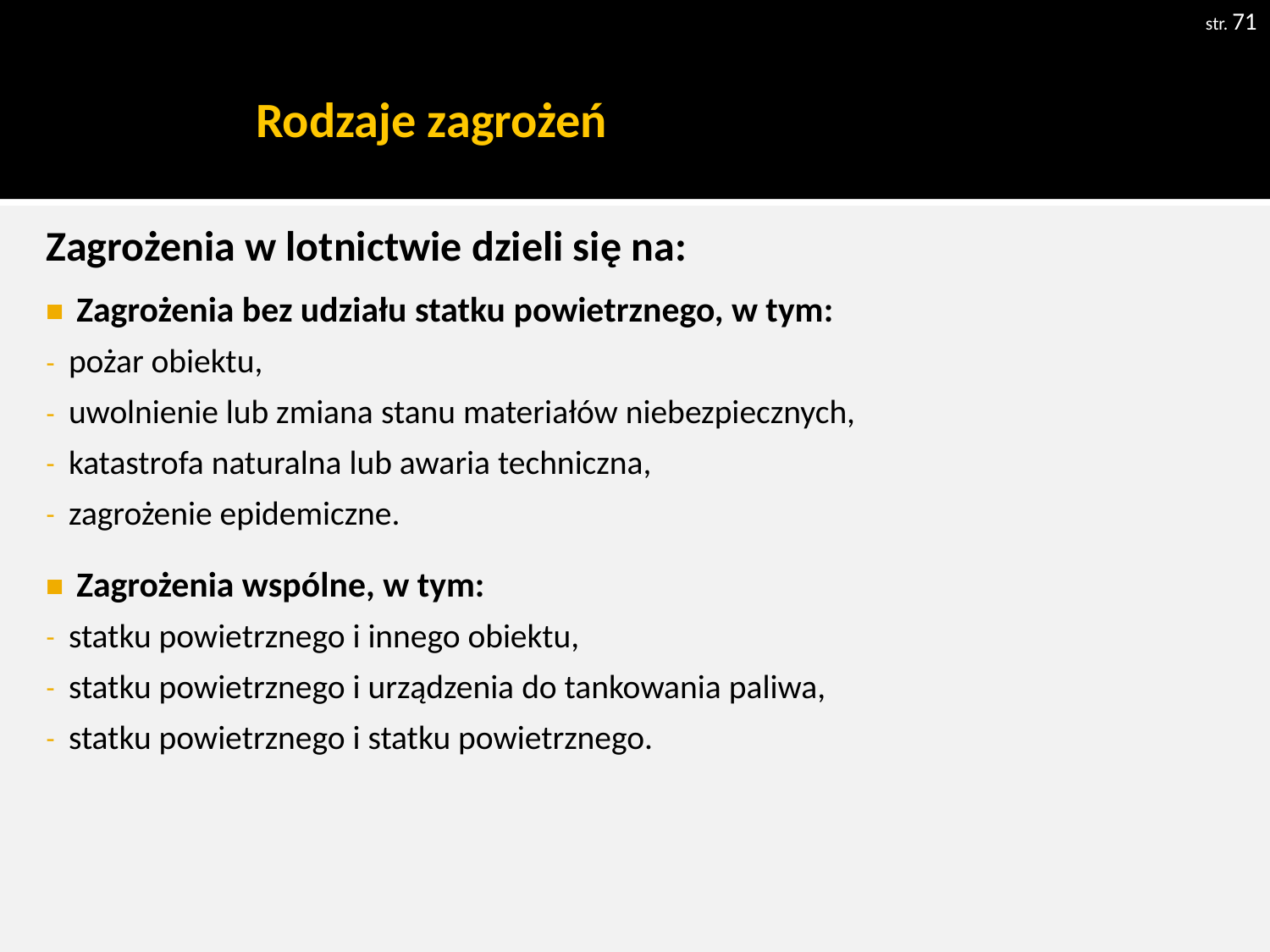

str. 71
# Rodzaje zagrożeń
Zagrożenia w lotnictwie dzieli się na:

 Zagrożenia bez udziału statku powietrznego, w tym:

pożar obiektu,

uwolnienie lub zmiana stanu materiałów niebezpiecznych,

katastrofa naturalna lub awaria techniczna,

zagrożenie epidemiczne.

 Zagrożenia wspólne, w tym:

statku powietrznego i innego obiektu,

statku powietrznego i urządzenia do tankowania paliwa,

statku powietrznego i statku powietrznego.